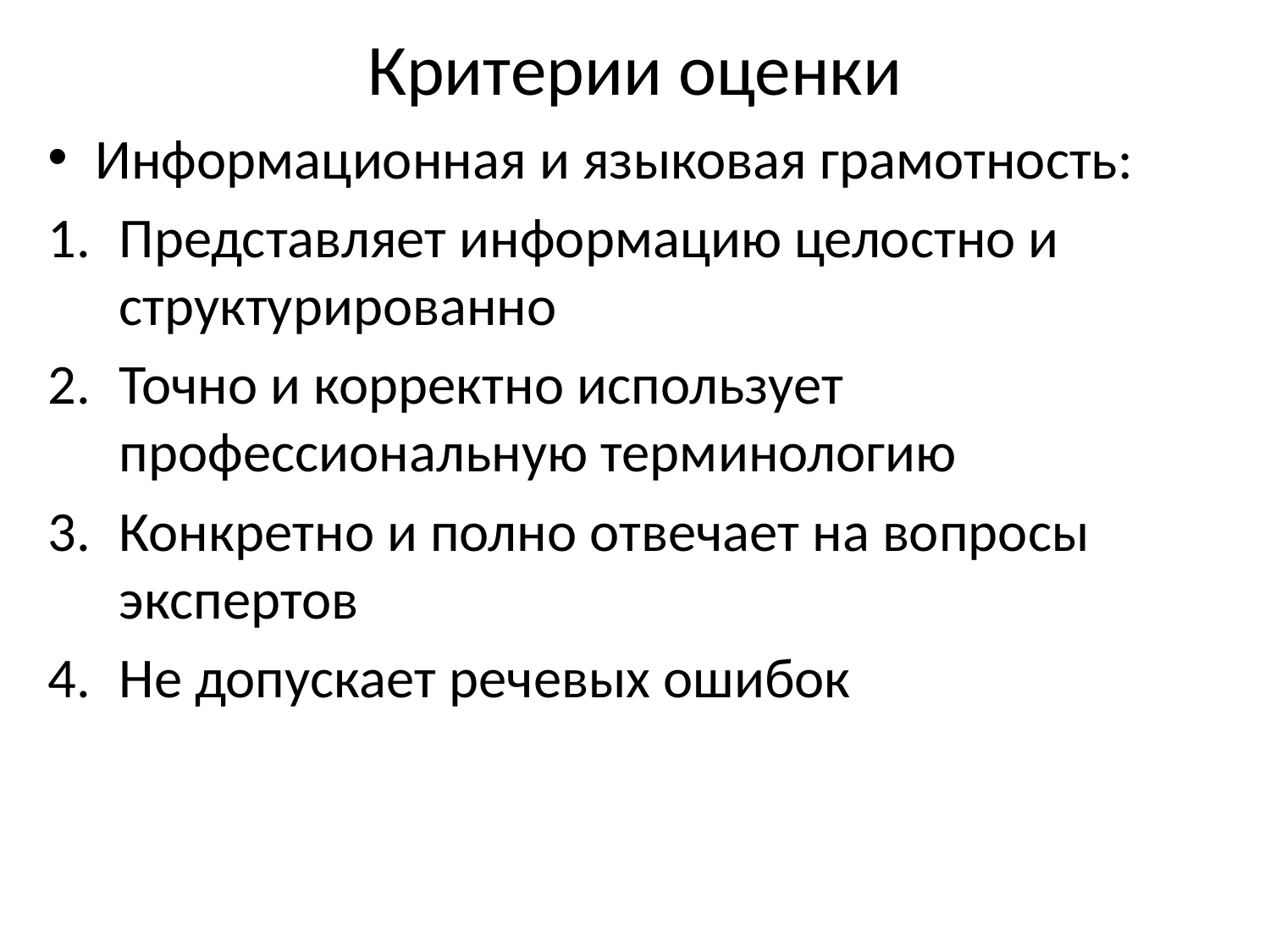

# Критерии оценки
Информационная и языковая грамотность:
Представляет информацию целостно и структурированно
Точно и корректно использует профессиональную терминологию
Конкретно и полно отвечает на вопросы экспертов
Не допускает речевых ошибок